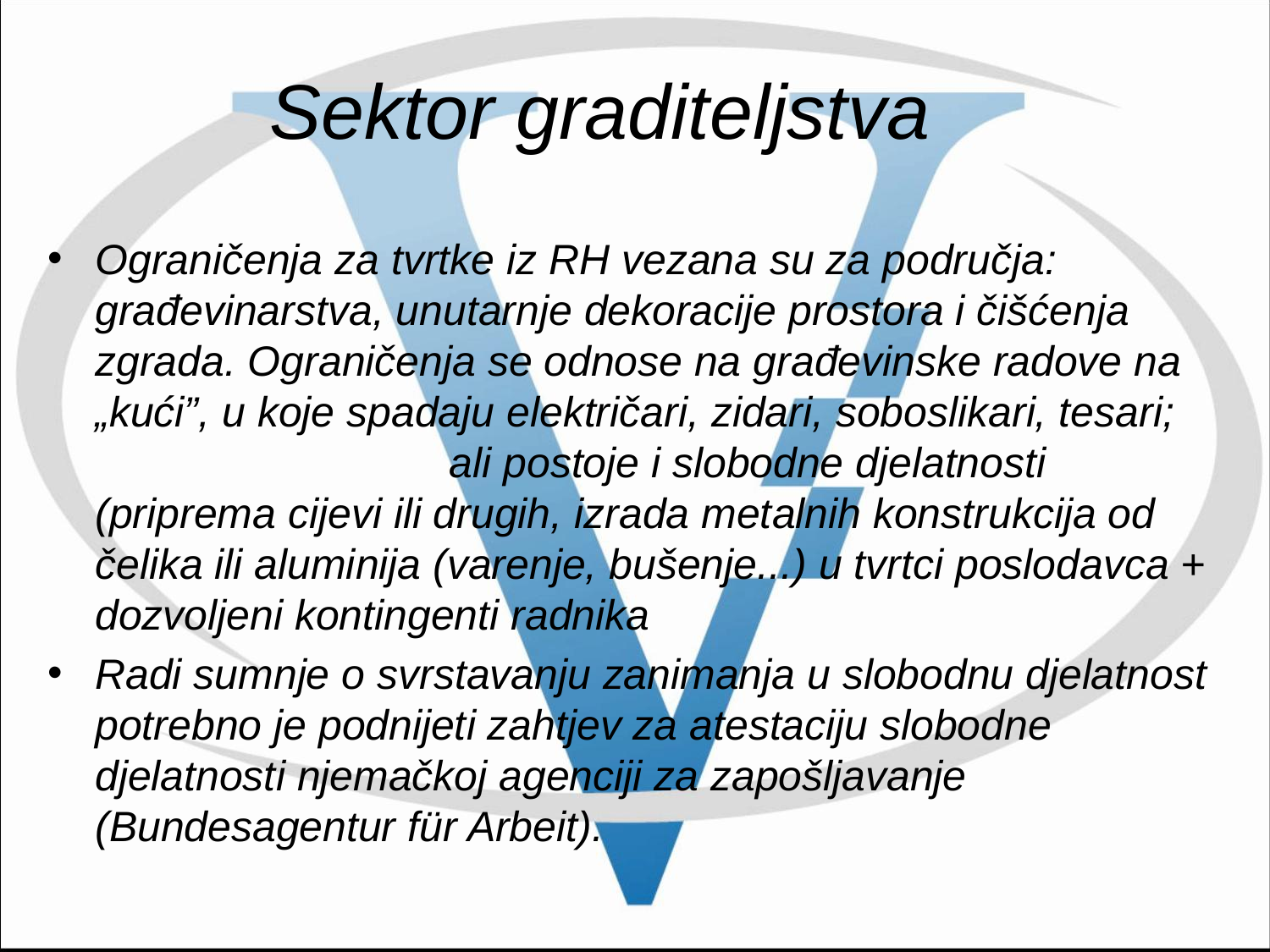

# Sektor graditeljstva
Ograničenja za tvrtke iz RH vezana su za područja: građevinarstva, unutarnje dekoracije prostora i čišćenja zgrada. Ograničenja se odnose na građevinske radove na „kući”, u koje spadaju električari, zidari, soboslikari, tesari;                                  ali postoje i slobodne djelatnosti (priprema cijevi ili drugih, izrada metalnih konstrukcija od čelika ili aluminija (varenje, bušenje...) u tvrtci poslodavca + dozvoljeni kontingenti radnika
Radi sumnje o svrstavanju zanimanja u slobodnu djelatnost potrebno je podnijeti zahtjev za atestaciju slobodne djelatnosti njemačkoj agenciji za zapošljavanje (Bundesagentur für Arbeit).